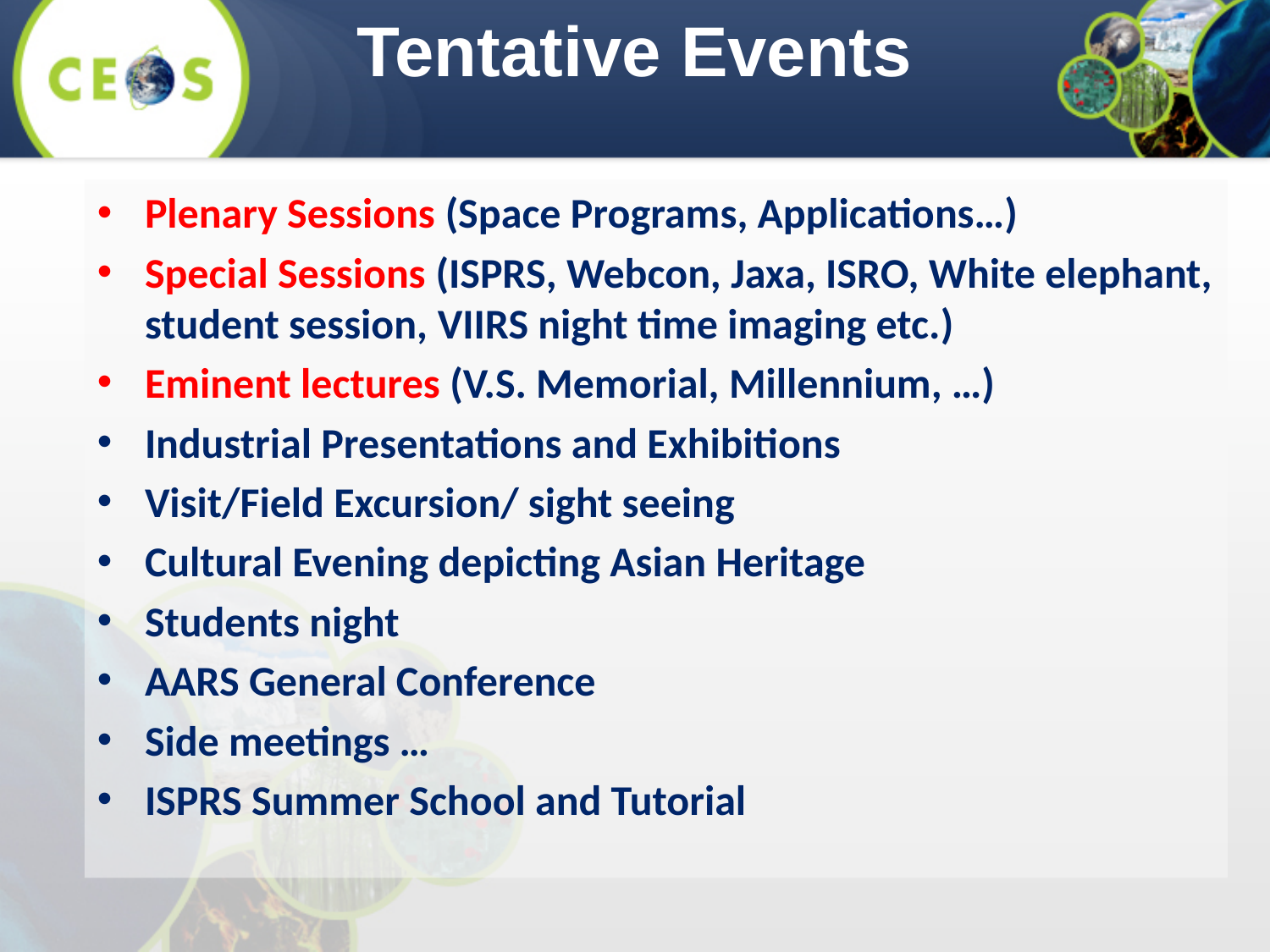

# Tentative Events
Plenary Sessions (Space Programs, Applications…)
Special Sessions (ISPRS, Webcon, Jaxa, ISRO, White elephant, student session, VIIRS night time imaging etc.)
Eminent lectures (V.S. Memorial, Millennium, …)
Industrial Presentations and Exhibitions
Visit/Field Excursion/ sight seeing
Cultural Evening depicting Asian Heritage
Students night
AARS General Conference
Side meetings …
ISPRS Summer School and Tutorial